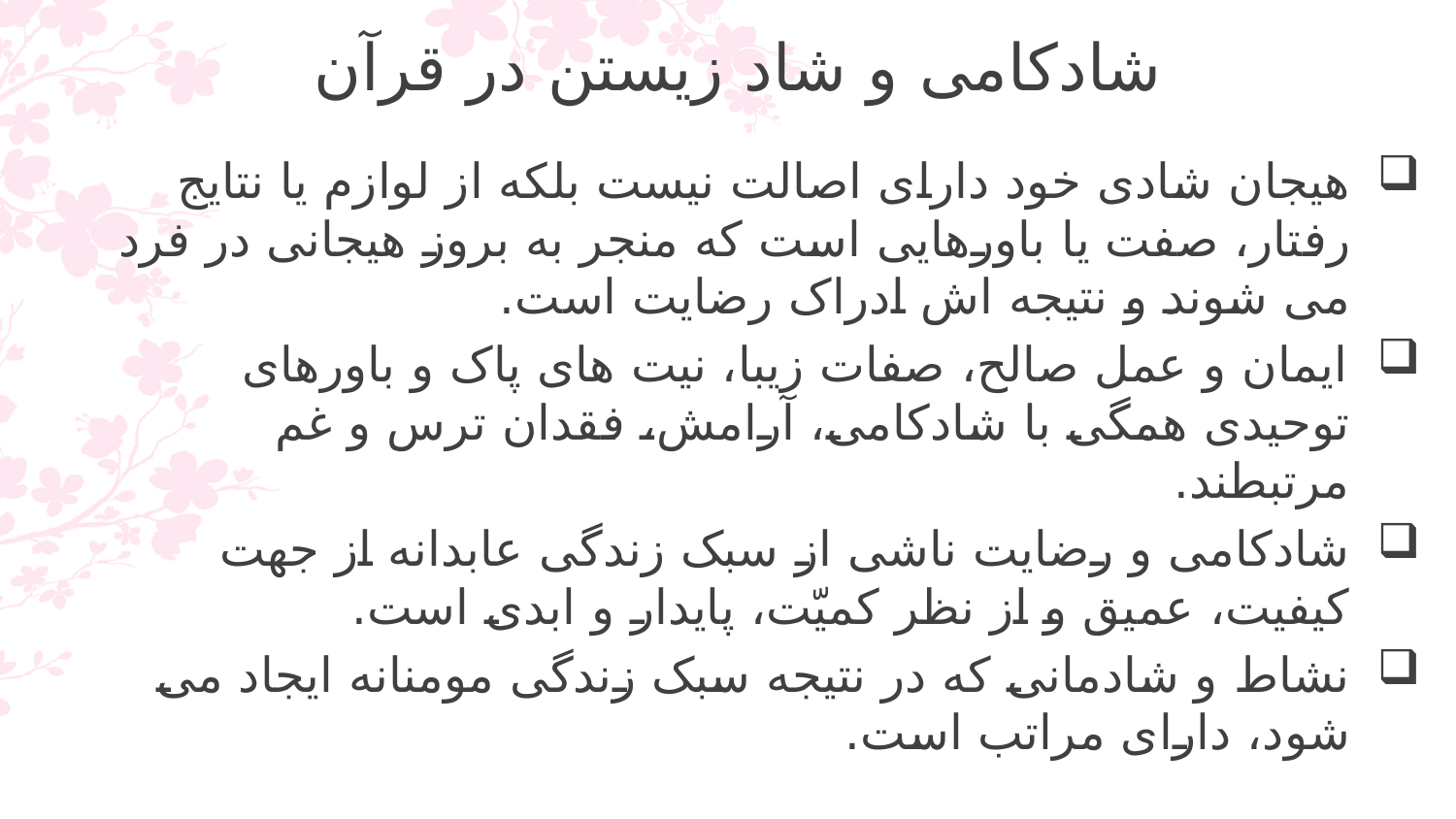

# شادکامی و شاد زیستن در قرآن
هیجان شادی خود دارای اصالت نیست بلکه از لوازم یا نتایج رفتار، صفت یا باورهایی است که منجر به بروز هیجانی در فرد می شوند و نتیجه اش ادراک رضایت است.
ایمان و عمل صالح، صفات زیبا، نیت های پاک و باورهای توحیدی همگی با شادکامی، آرامش، فقدان ترس و غم مرتبطند.
شادکامی و رضایت ناشی از سبک زندگی عابدانه از جهت کیفیت، عمیق و از نظر کمیّت، پایدار و ابدی است.
نشاط و شادمانی که در نتیجه سبک زندگی مومنانه ایجاد می شود، دارای مراتب است.